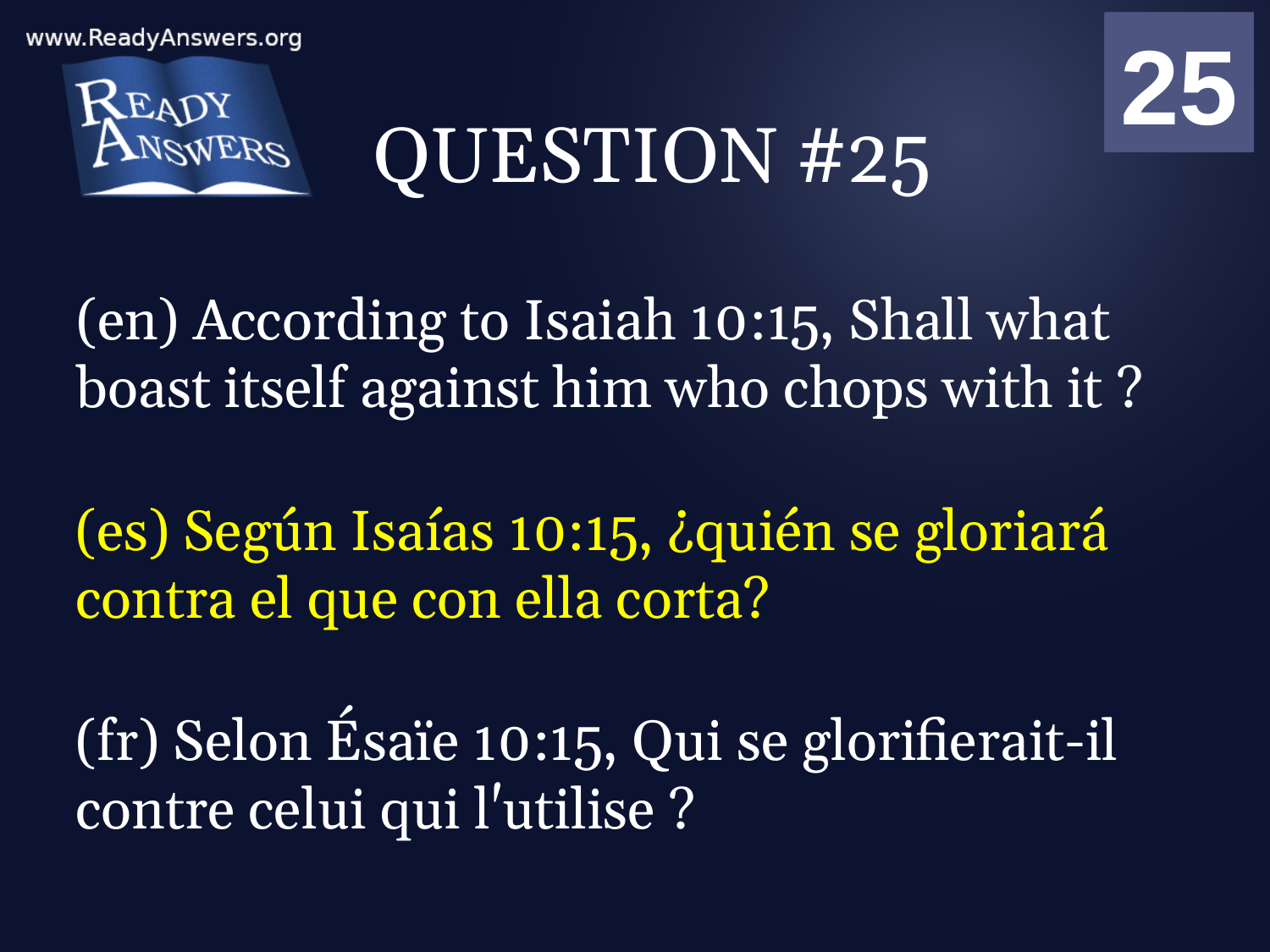

01
02
03
04
05
06
07
08
09
10
11
12
13
14
15
16
17
18
19
20
21
22
23
24
25
00
# QUESTION #25
(en) According to Isaiah 10:15, Shall what boast itself against him who chops with it ?
(es) Según Isaías 10:15, ¿quién se gloriará contra el que con ella corta?
(fr) Selon Ésaïe 10:15, Qui se glorifierait-il contre celui qui l'utilise ?